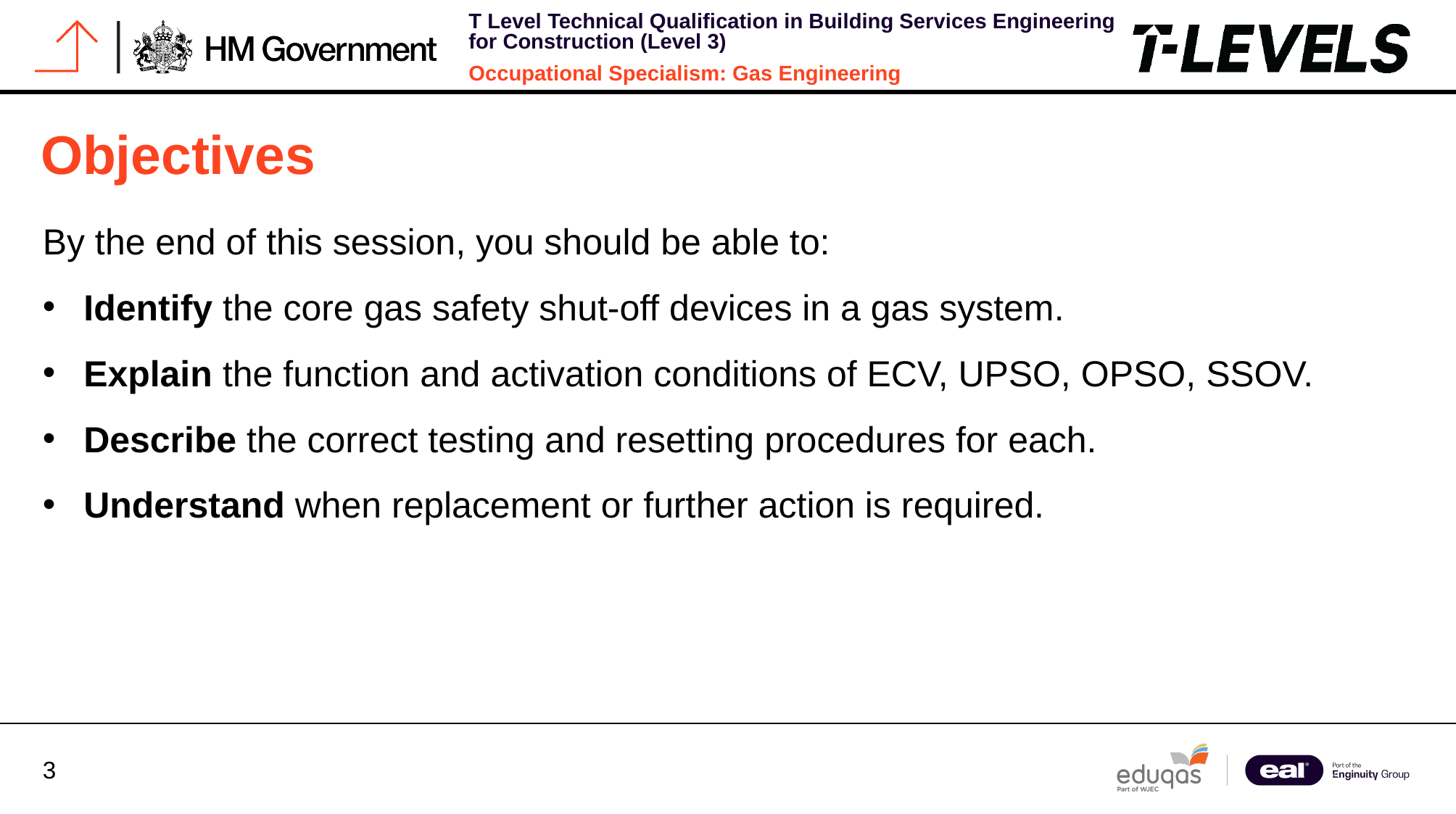

# Objectives
By the end of this session, you should be able to:
Identify the core gas safety shut-off devices in a gas system.
Explain the function and activation conditions of ECV, UPSO, OPSO, SSOV.
Describe the correct testing and resetting procedures for each.
Understand when replacement or further action is required.